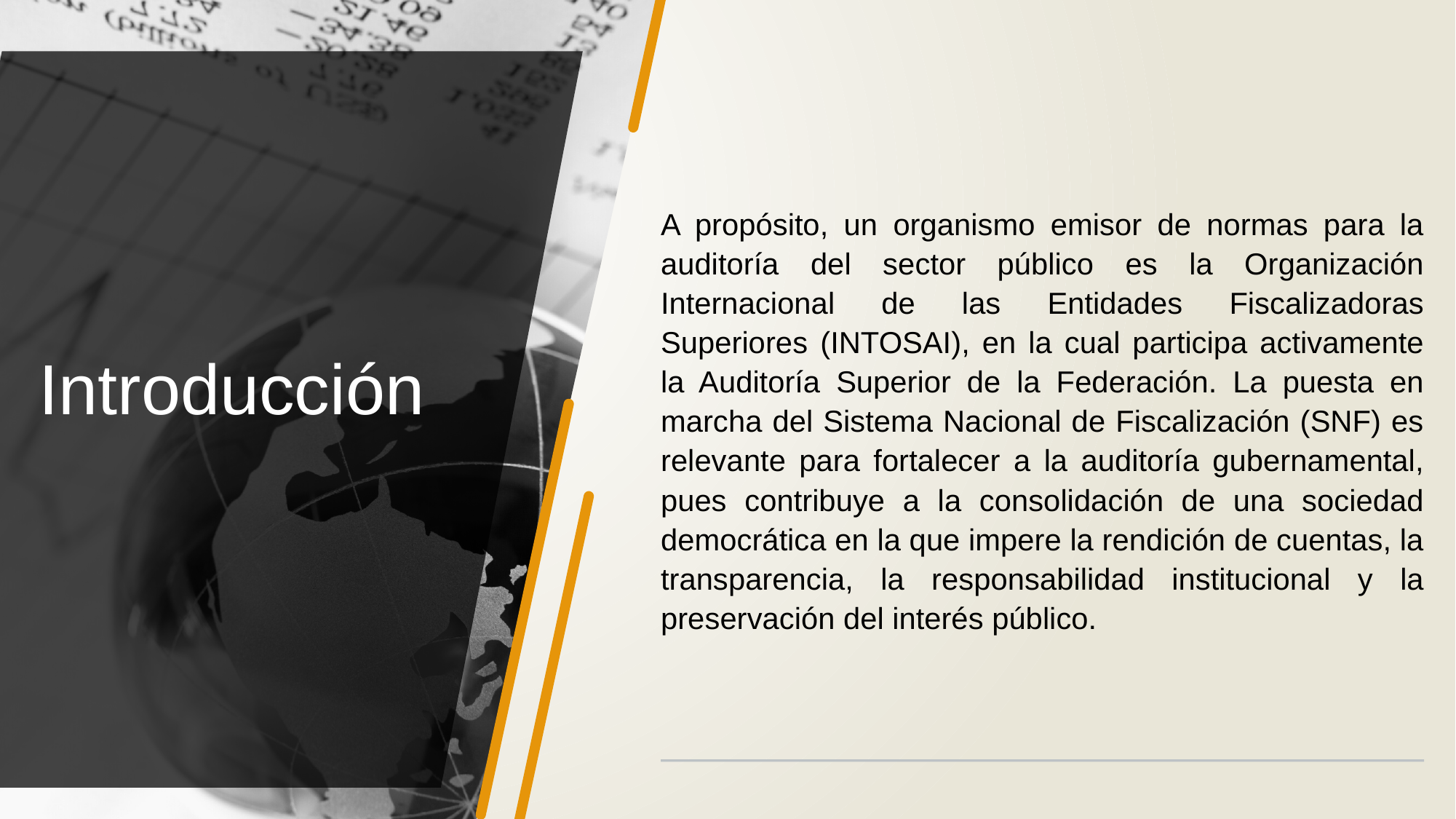

A propósito, un organismo emisor de normas para la auditoría del sector público es la Organización Internacional de las Entidades Fiscalizadoras Superiores (INTOSAI), en la cual participa activamente la Auditoría Superior de la Federación. La puesta en marcha del Sistema Nacional de Fiscalización (SNF) es relevante para fortalecer a la auditoría gubernamental, pues contribuye a la consolidación de una sociedad democrática en la que impere la rendición de cuentas, la transparencia, la responsabilidad institucional y la preservación del interés público.
Introducción